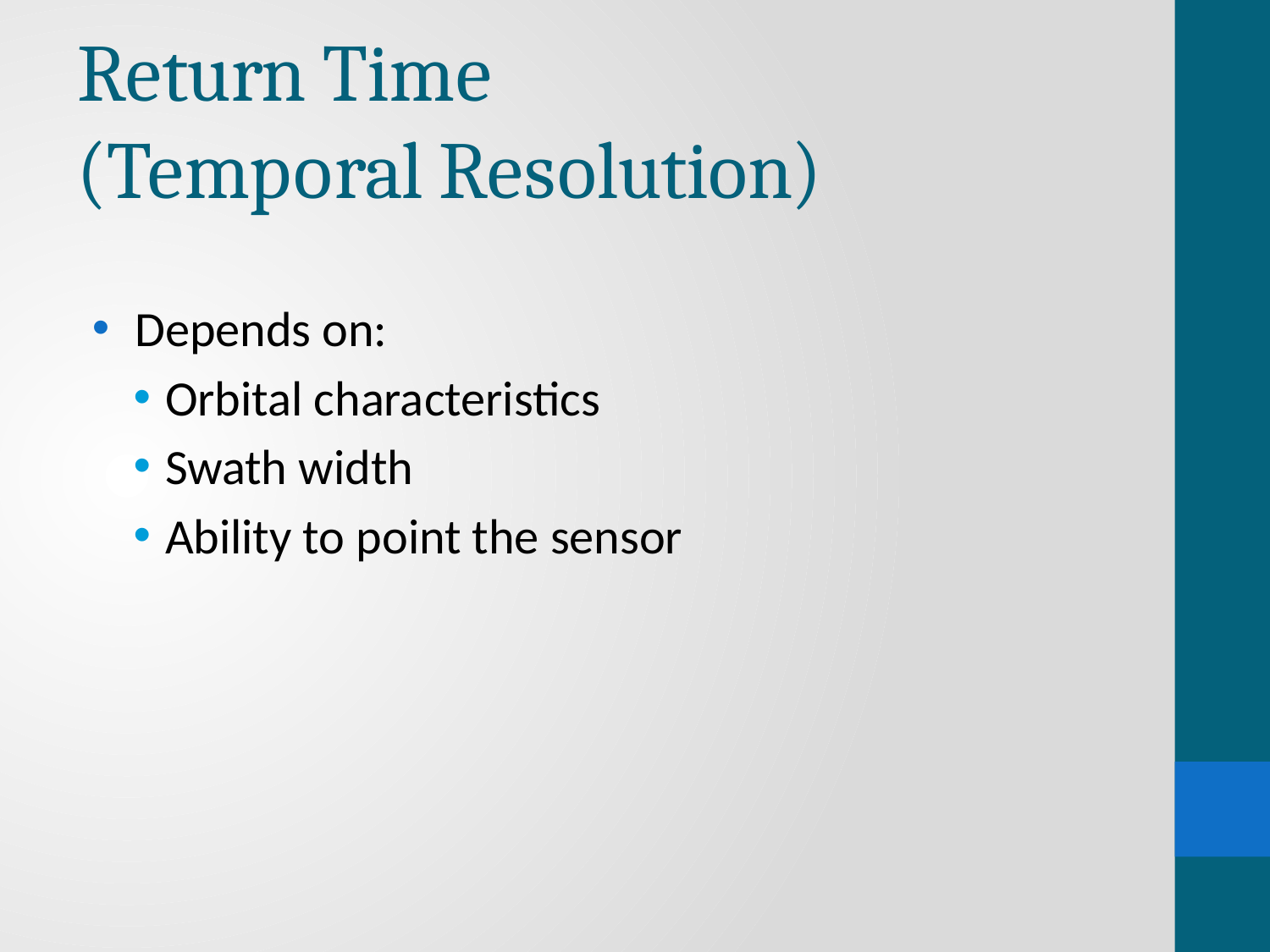

# Return Time (Temporal Resolution)

 Depends on:
Orbital characteristics
Swath width
Ability to point the sensor